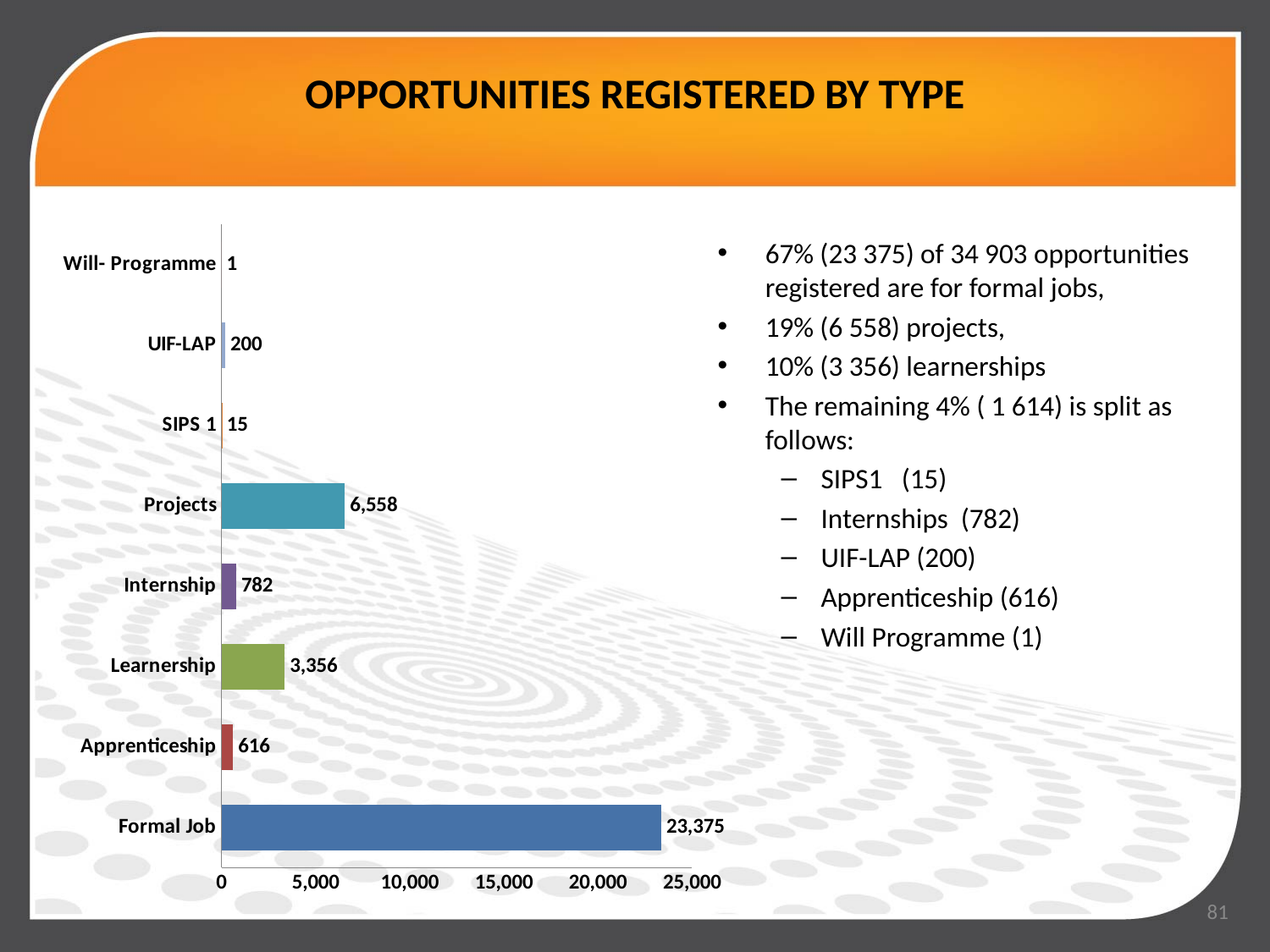

# OPPORTUNITIES REGISTERED BY TYPE

67% (23 375) of 34 903 opportunities registered are for formal jobs,
19% (6 558) projects,
10% (3 356) learnerships
The remaining 4% ( 1 614) is split as follows:
SIPS1   (15)
Internships  (782)
UIF-LAP (200)
Apprenticeship (616)
Will Programme (1)

### Chart

| Category |  |
|---|---|
| Formal Job | 23375.0 |
| Apprenticeship | 616.0 |
| Learnership | 3356.0 |
| Internship | 782.0 |
| Projects | 6558.0 |
| SIPS 1 | 15.0 |
| UIF-LAP | 200.0 |
| Will- Programme | 1.0 |

[unsupported chart]

### Chart

| Category |
|---|
81